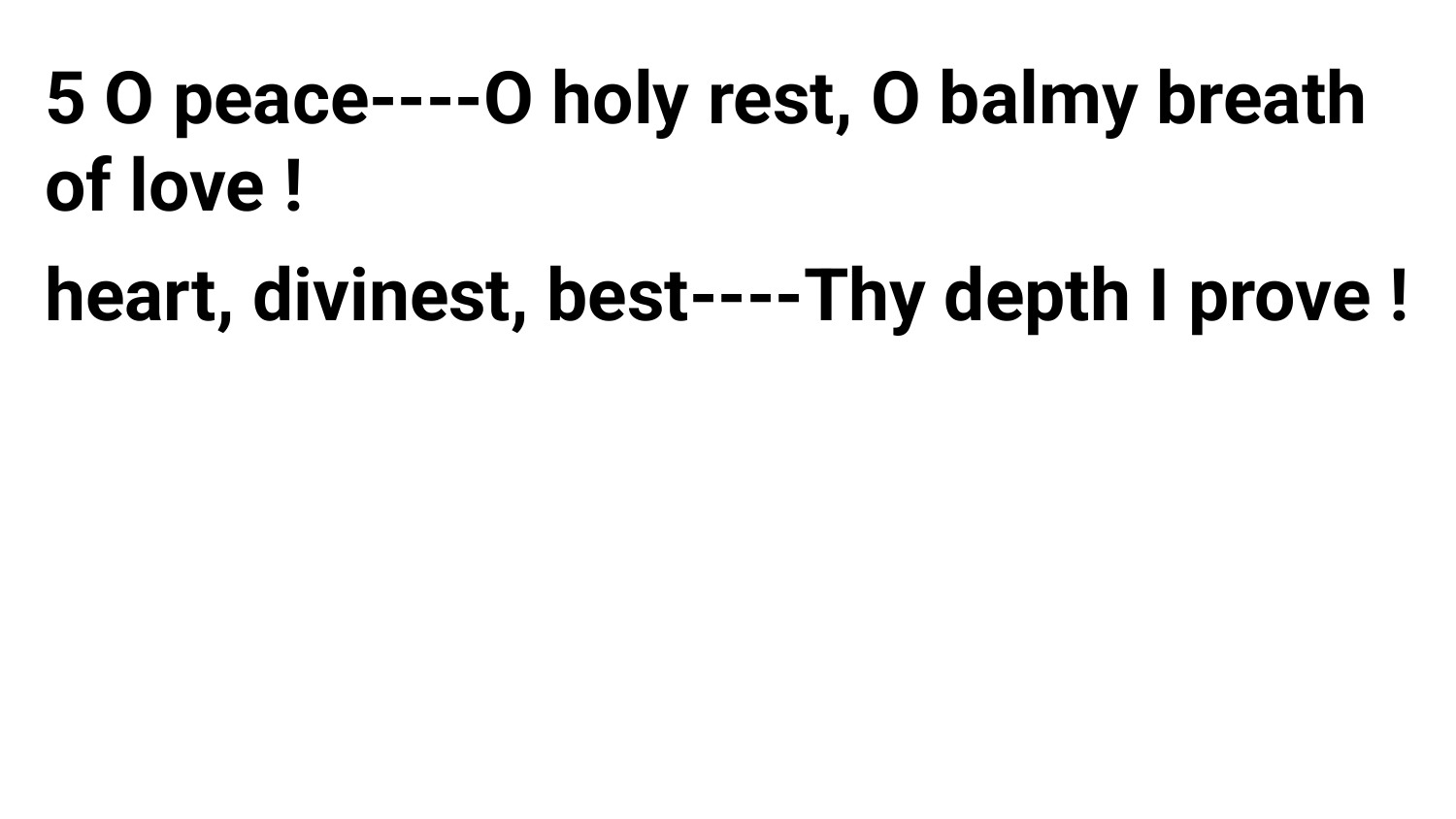

5 O peace----O holy rest, O balmy breath of love !
heart, divinest, best----Thy depth I prove !